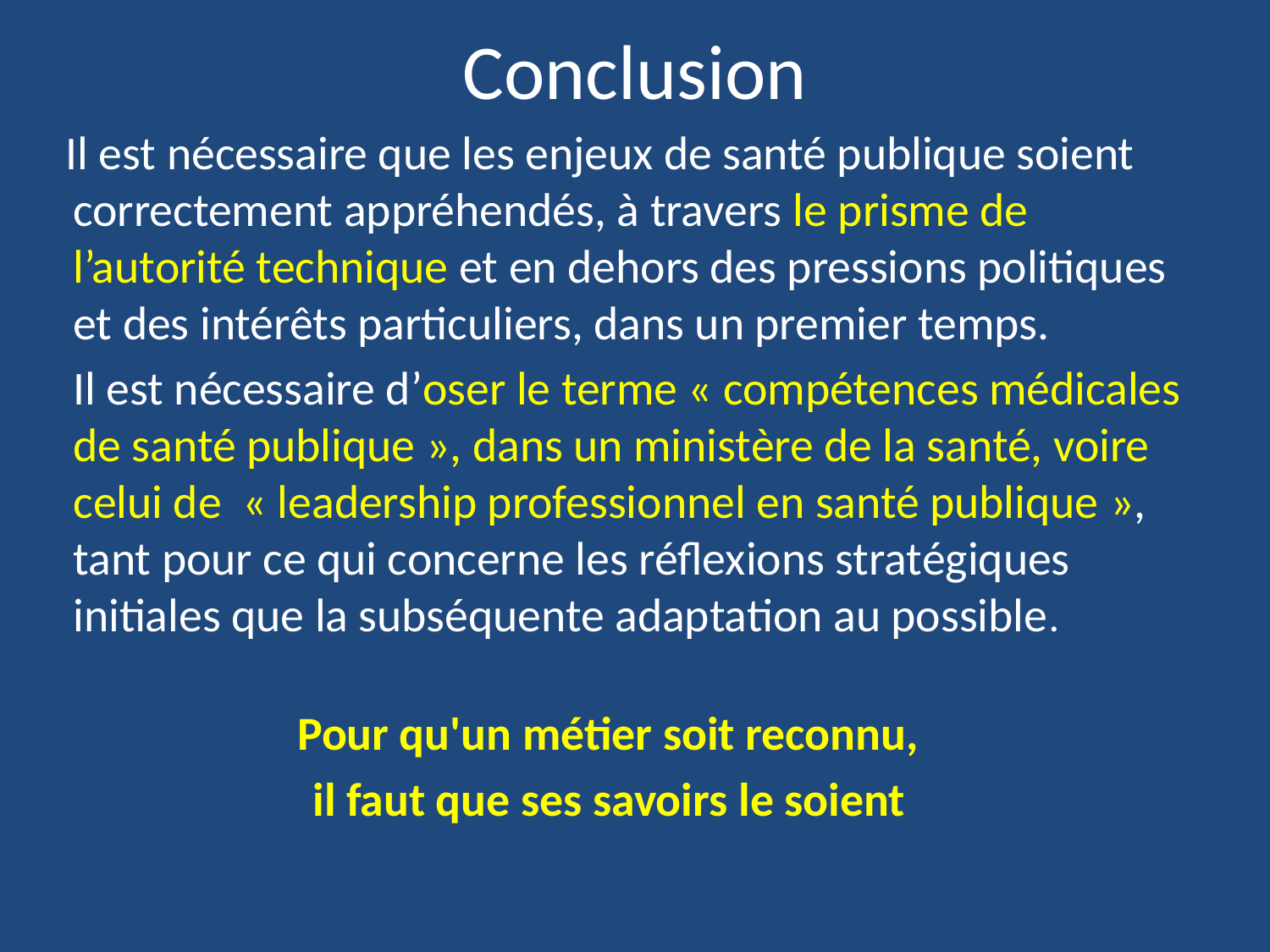

# Conclusion
    Il est nécessaire que les enjeux de santé publique soient correctement appréhendés, à travers le prisme de l’autorité technique et en dehors des pressions politiques et des intérêts particuliers, dans un premier temps.
	Il est nécessaire d’oser le terme « compétences médicales de santé publique », dans un ministère de la santé, voire celui de  « leadership professionnel en santé publique », tant pour ce qui concerne les réflexions stratégiques initiales que la subséquente adaptation au possible.

Pour qu'un métier soit reconnu,
il faut que ses savoirs le soient